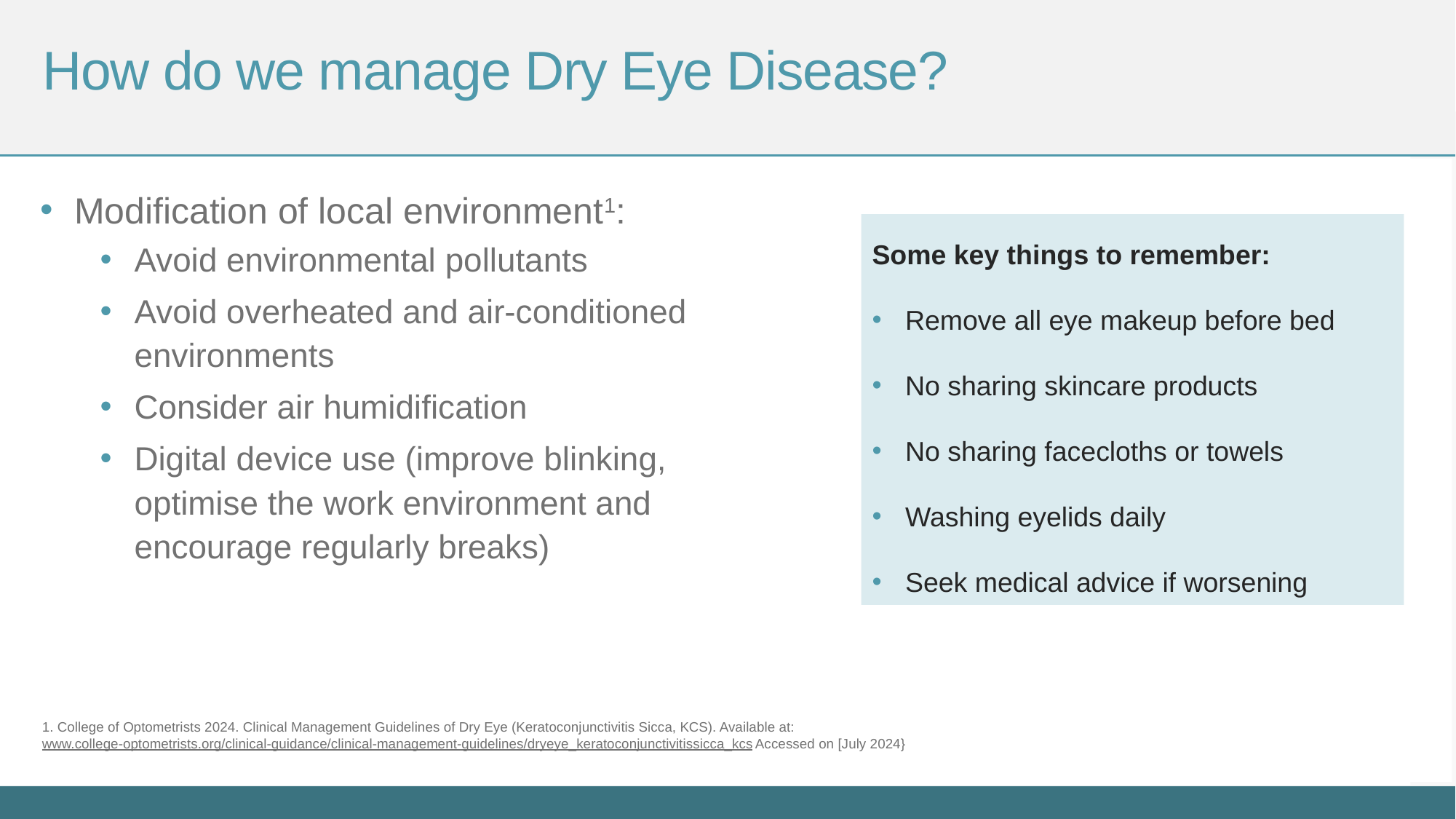

# How do we manage Dry Eye Disease?
Modification of local environment1:
Avoid environmental pollutants
Avoid overheated and air-conditioned environments
Consider air humidification
Digital device use (improve blinking, optimise the work environment and encourage regularly breaks)

Some key things to remember:
Remove all eye makeup before bed
No sharing skincare products
No sharing facecloths or towels
Washing eyelids daily
Seek medical advice if worsening
1. College of Optometrists 2024. Clinical Management Guidelines of Dry Eye (Keratoconjunctivitis Sicca, KCS). Available at: www.college-optometrists.org/clinical-guidance/clinical-management-guidelines/dryeye_keratoconjunctivitissicca_kcs Accessed on [July 2024}